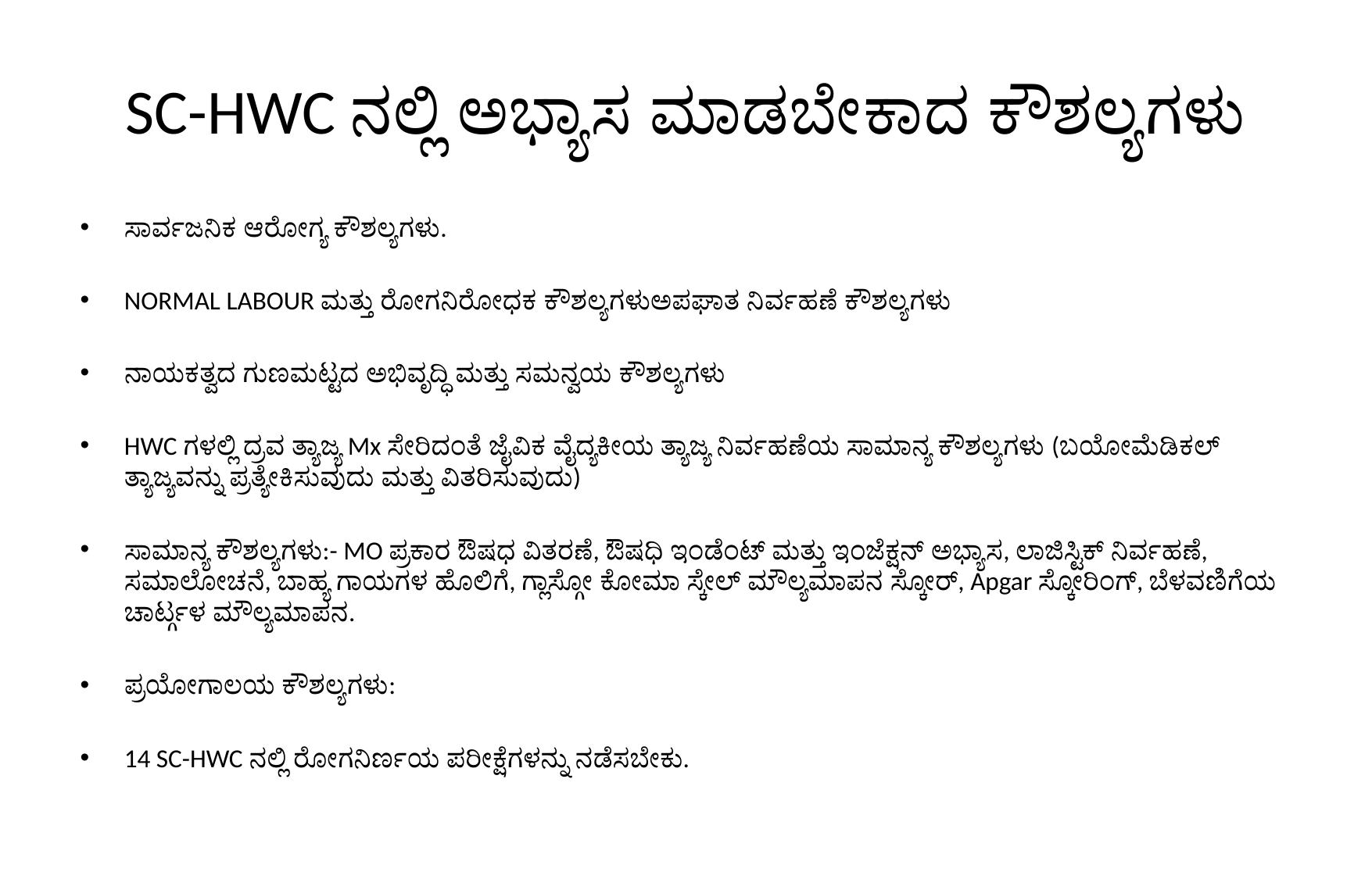

# SC-HWC ನಲ್ಲಿ ಅಭ್ಯಾಸ ಮಾಡಬೇಕಾದ ಕೌಶಲ್ಯಗಳು
ಸಾರ್ವಜನಿಕ ಆರೋಗ್ಯ ಕೌಶಲ್ಯಗಳು.

NORMAL LABOUR ಮತ್ತು ರೋಗನಿರೋಧಕ ಕೌಶಲ್ಯಗಳುಅಪಘಾತ ನಿರ್ವಹಣೆ ಕೌಶಲ್ಯಗಳು

ನಾಯಕತ್ವದ ಗುಣಮಟ್ಟದ ಅಭಿವೃದ್ಧಿ ಮತ್ತು ಸಮನ್ವಯ ಕೌಶಲ್ಯಗಳು

HWC ಗಳಲ್ಲಿ ದ್ರವ ತ್ಯಾಜ್ಯ Mx ಸೇರಿದಂತೆ ಜೈವಿಕ ವೈದ್ಯಕೀಯ ತ್ಯಾಜ್ಯ ನಿರ್ವಹಣೆಯ ಸಾಮಾನ್ಯ ಕೌಶಲ್ಯಗಳು (ಬಯೋಮೆಡಿಕಲ್ ತ್ಯಾಜ್ಯವನ್ನು ಪ್ರತ್ಯೇಕಿಸುವುದು ಮತ್ತು ವಿತರಿಸುವುದು)

ಸಾಮಾನ್ಯ ಕೌಶಲ್ಯಗಳು:- MO ಪ್ರಕಾರ ಔಷಧ ವಿತರಣೆ, ಔಷಧಿ ಇಂಡೆಂಟ್ ಮತ್ತು ಇಂಜೆಕ್ಷನ್ ಅಭ್ಯಾಸ, ಲಾಜಿಸ್ಟಿಕ್ ನಿರ್ವಹಣೆ, ಸಮಾಲೋಚನೆ, ಬಾಹ್ಯ ಗಾಯಗಳ ಹೊಲಿಗೆ, ಗ್ಲಾಸ್ಗೋ ಕೋಮಾ ಸ್ಕೇಲ್ ಮೌಲ್ಯಮಾಪನ ಸ್ಕೋರ್, Apgar ಸ್ಕೋರಿಂಗ್, ಬೆಳವಣಿಗೆಯ ಚಾರ್ಟ್ಗಳ ಮೌಲ್ಯಮಾಪನ.

ಪ್ರಯೋಗಾಲಯ ಕೌಶಲ್ಯಗಳು:

14 SC-HWC ನಲ್ಲಿ ರೋಗನಿರ್ಣಯ ಪರೀಕ್ಷೆಗಳನ್ನು ನಡೆಸಬೇಕು.